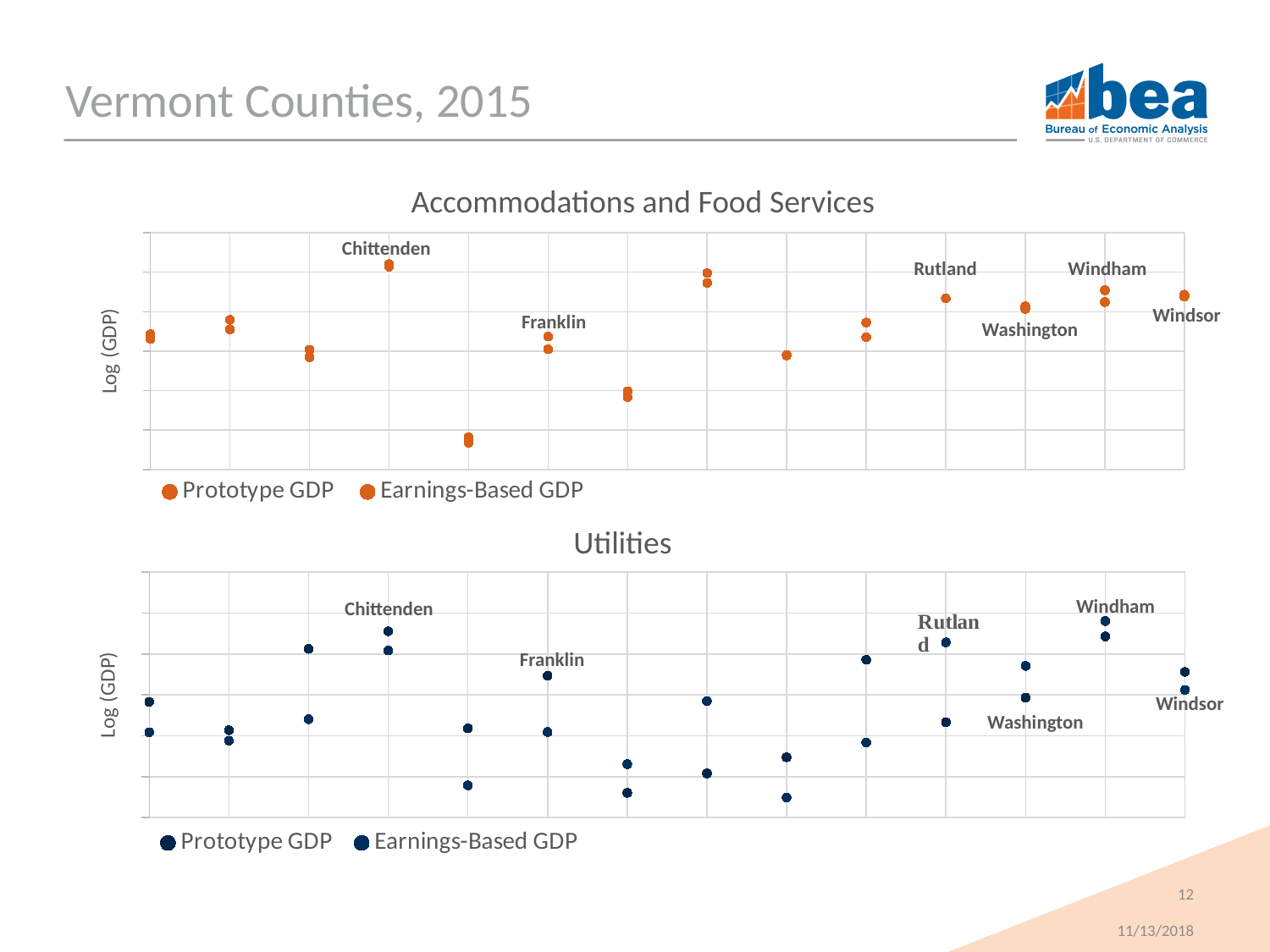

# Vermont Counties, 2015

### Chart

| Category | Prototype GDP | Earnings-Based GDP |
|---|---|---|
Accommodations and Food Services
Chittenden
Windham
Windsor
Franklin
Washington

### Chart

| Category | Prototype GDP | Earnings-Based GDP |
|---|---|---|
Utilities
Windham
Chittenden
Franklin
Windsor
Washington
12
11/13/2018